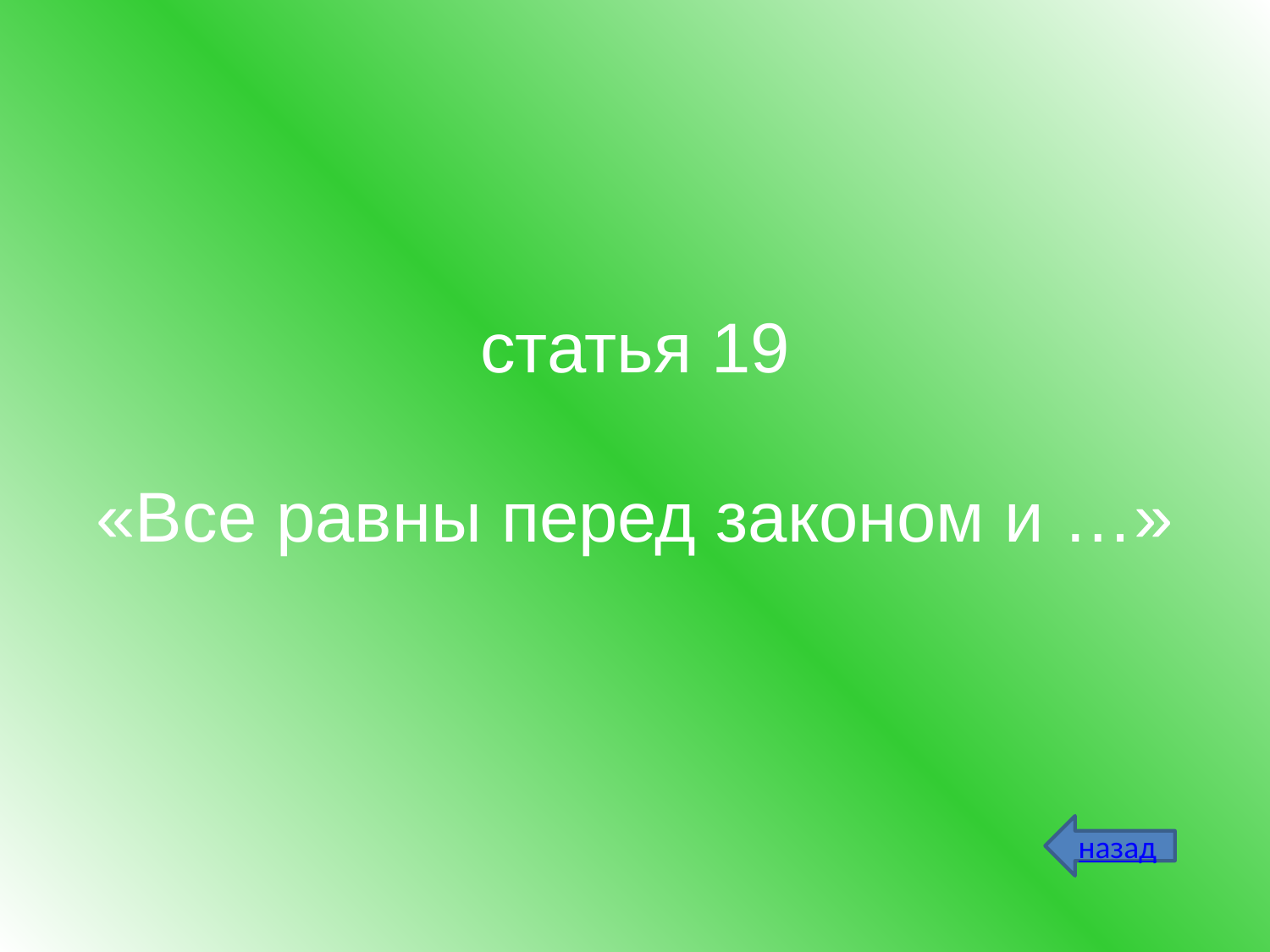

# статья 19 «Все равны перед законом и …»
назад